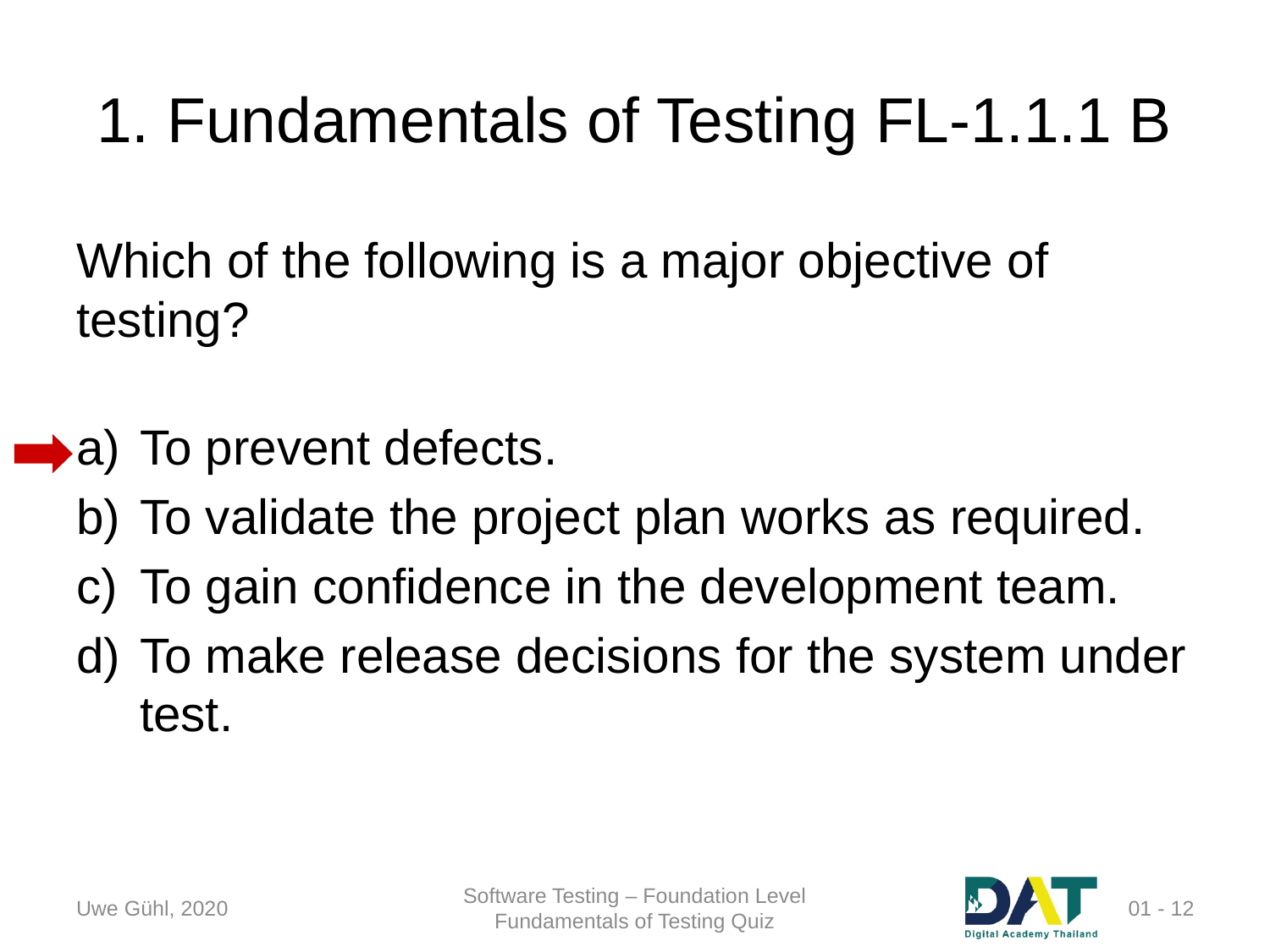

# 1. Fundamentals of Testing FL-1.1.1 B
Which of the following is a major objective of testing?
To prevent defects.
To validate the project plan works as required.
To gain confidence in the development team.
To make release decisions for the system under test.

Uwe Gühl, 2020
Software Testing – Foundation Level
Fundamentals of Testing Quiz
 01 - 12